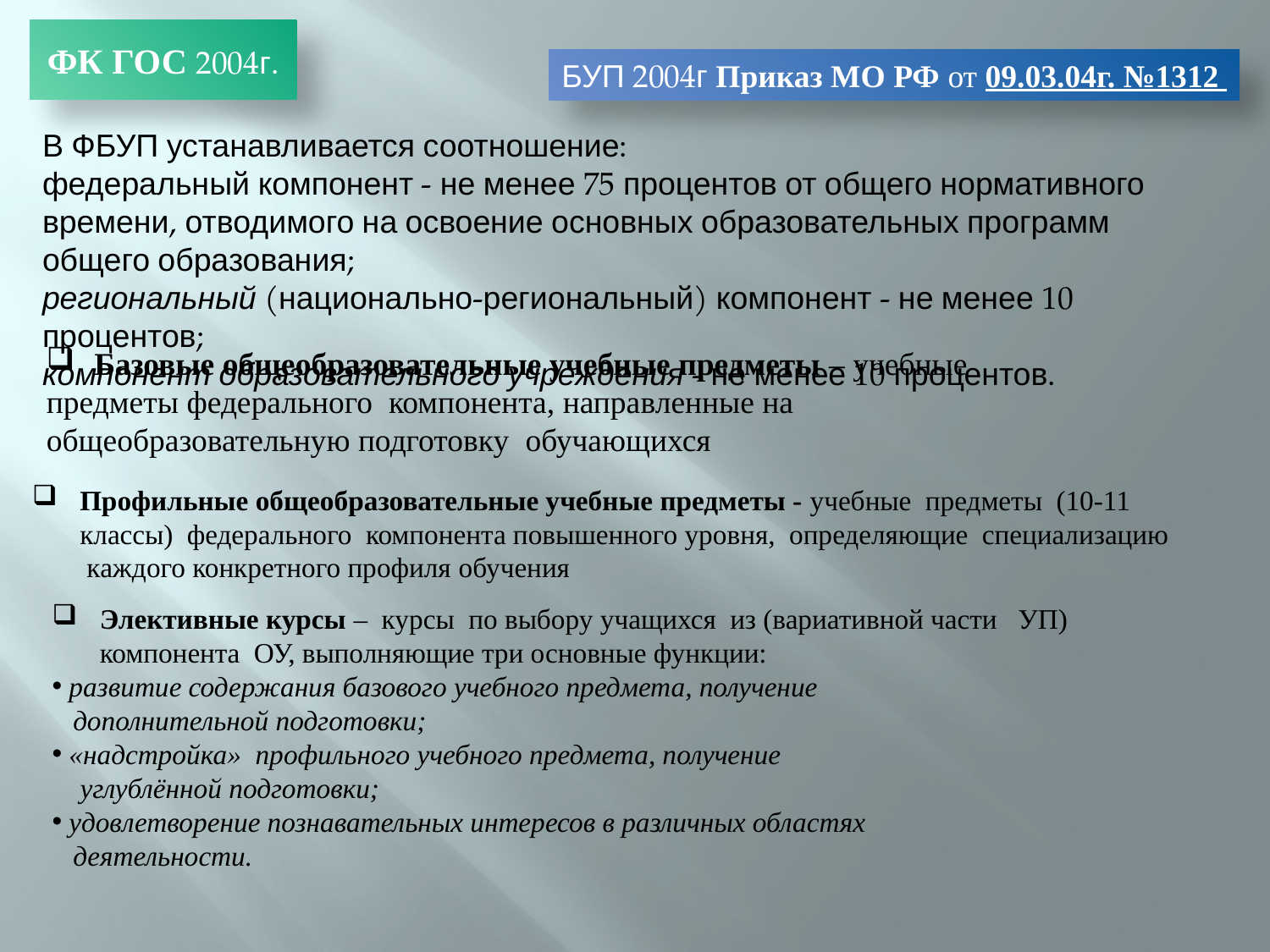

ФК ГОС 2004г.
БУП 2004г Приказ МО РФ от 09.03.04г. №1312
В ФБУП устанавливается соотношение:
федеральный компонент - не менее 75 процентов от общего нормативного времени, отводимого на освоение основных образовательных программ общего образования;
региональный (национально-региональный) компонент - не менее 10 процентов;
компонент образовательного учреждения - не менее 10 процентов.
Базовые общеобразовательные учебные предметы – учебные
предметы федерального  компонента, направленные на
общеобразовательную подготовку  обучающихся
Профильные общеобразовательные учебные предметы - учебные  предметы  (10-11 классы)  федерального  компонента повышенного уровня,  определяющие  специализацию  каждого конкретного профиля обучения
Элективные курсы –  курсы  по выбору учащихся  из (вариативной части   УП) компонента  ОУ, выполняющие три основные функции:
 развитие содержания базового учебного предмета, получение
   дополнительной подготовки;
 «надстройка»  профильного учебного предмета, получение
    углублённой подготовки;
 удовлетворение познавательных интересов в различных областях
   деятельности.